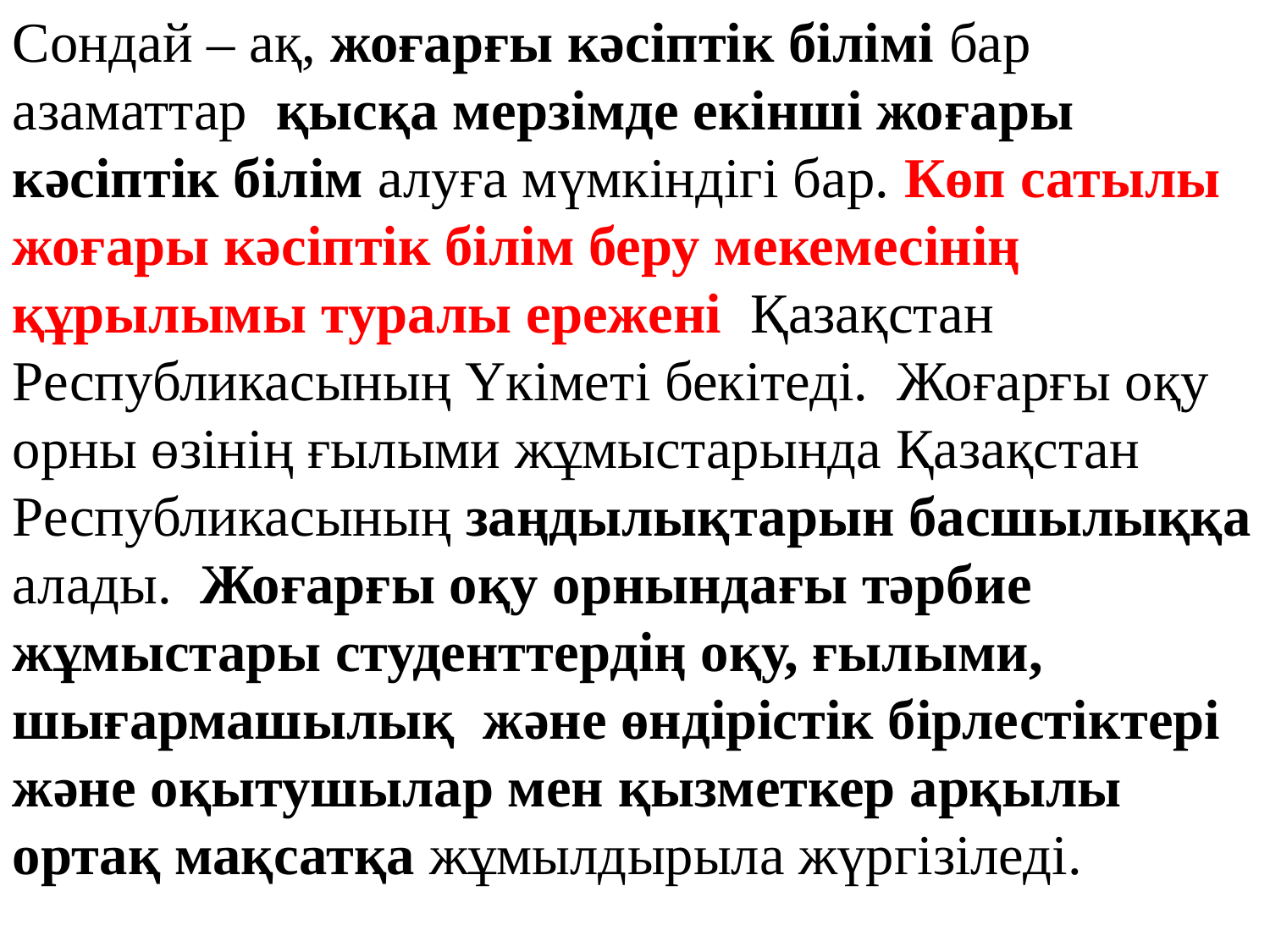

Сондай – ақ, жоғарғы кәсіптік білімі бар азаматтар  қысқа мерзімде екінші жоғары кәсіптік білім алуға мүмкіндігі бар. Көп сатылы жоғары кәсіптік білім беру мекемесінің құрылымы туралы ережені  Қазақстан Республикасының Үкіметі бекітеді.  Жоғарғы оқу орны өзінің ғылыми жұмыстарында Қазақстан Республикасының заңдылықтарын басшылыққа алады.  Жоғарғы оқу орнындағы тәрбие жұмыстары студенттердің оқу, ғылыми, шығармашылық  және өндірістік бірлестіктері және оқытушылар мен қызметкер арқылы
ортақ мақсатқа жұмылдырыла жүргізіледі.